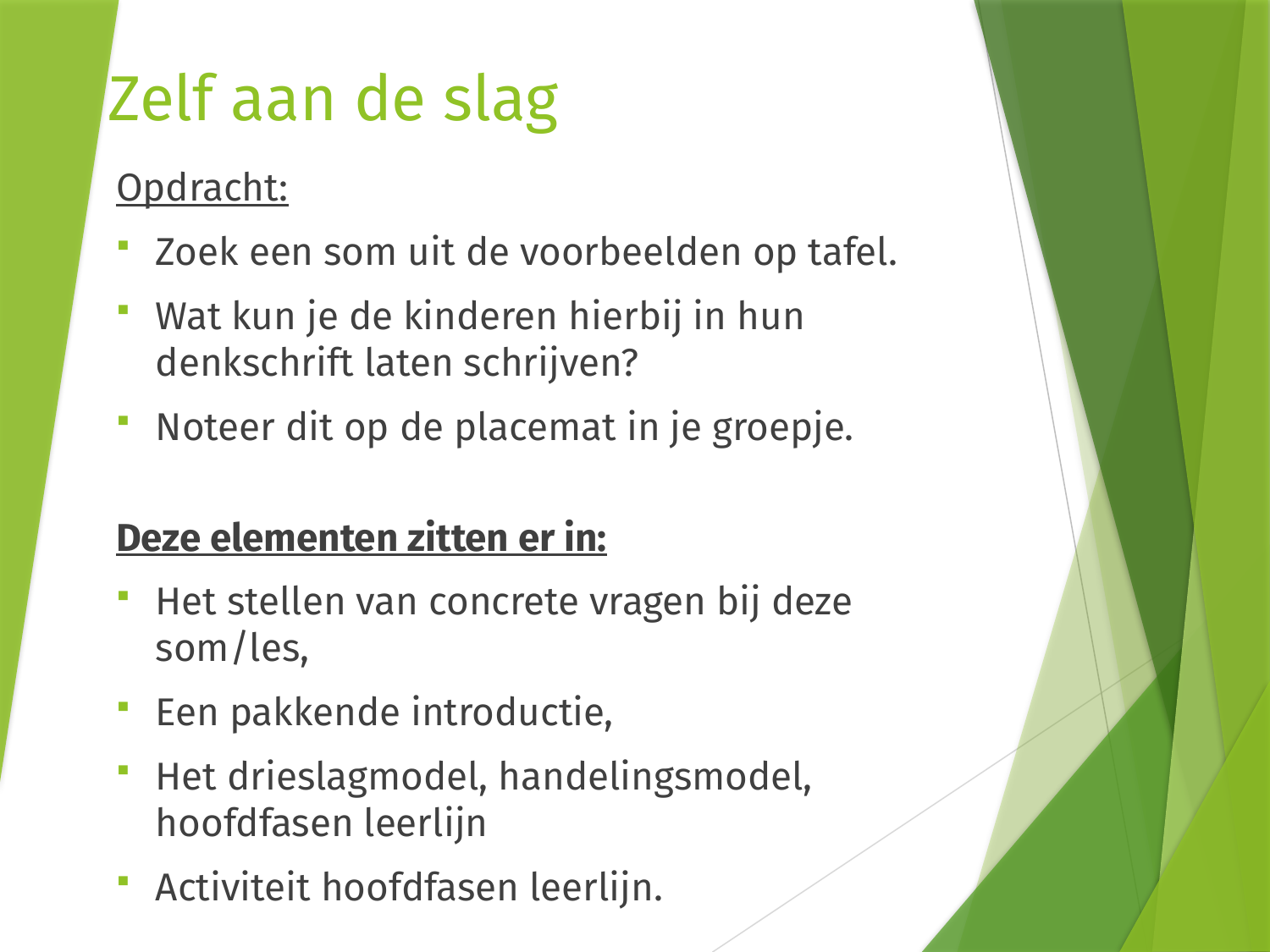

# Zelf aan de slag
Opdracht:
Zoek een som uit de voorbeelden op tafel.
Wat kun je de kinderen hierbij in hun denkschrift laten schrijven?
Noteer dit op de placemat in je groepje.
Deze elementen zitten er in:
Het stellen van concrete vragen bij deze som/les,
Een pakkende introductie,
Het drieslagmodel, handelingsmodel, hoofdfasen leerlijn
Activiteit hoofdfasen leerlijn.